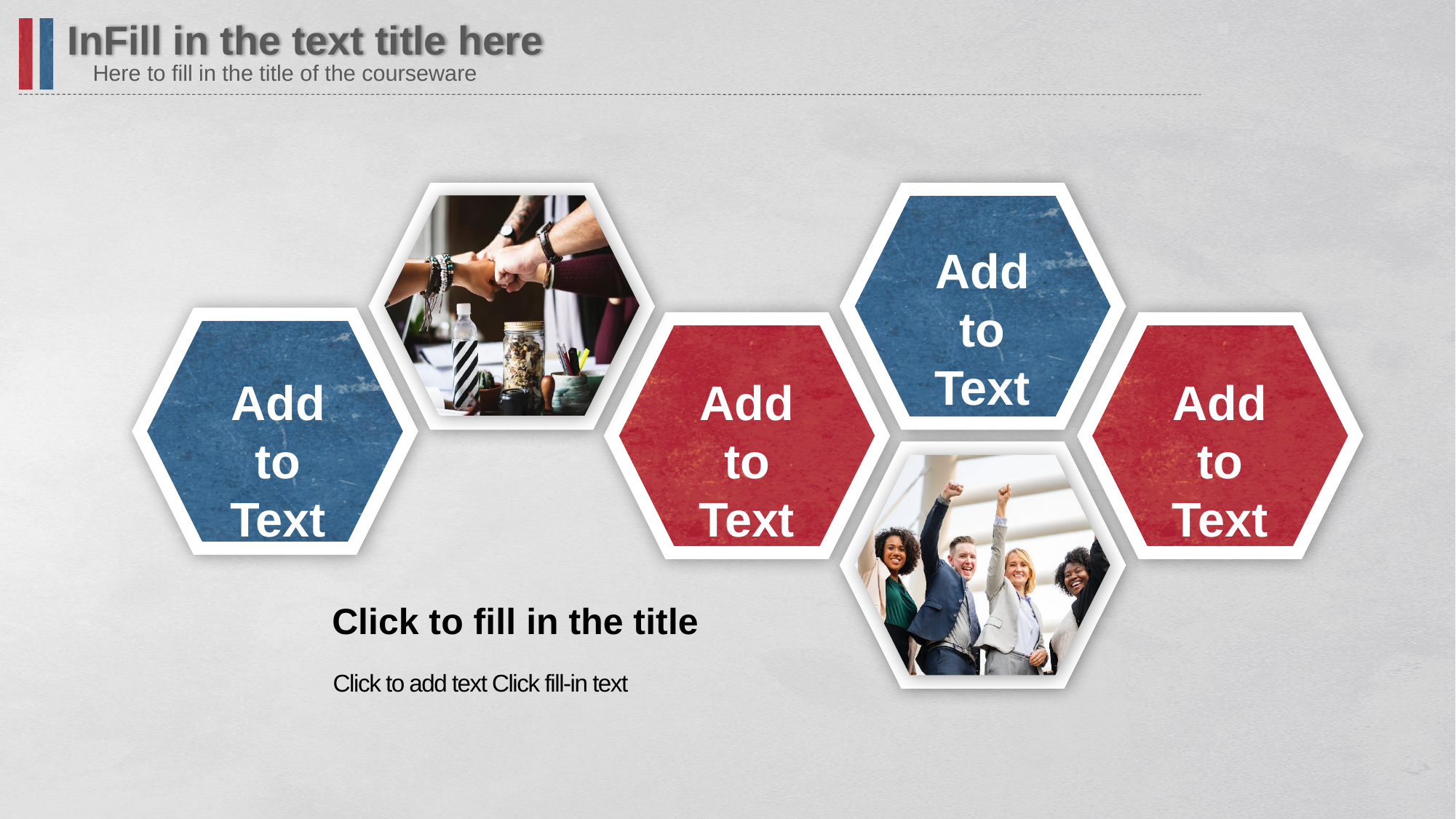

InFill in the text title here

Here to fill in the title of the courseware

Add to
Text

Add to
Text

Add to
Text

Add to
Text

Click to fill in the title
Click to add text Click fill-in text